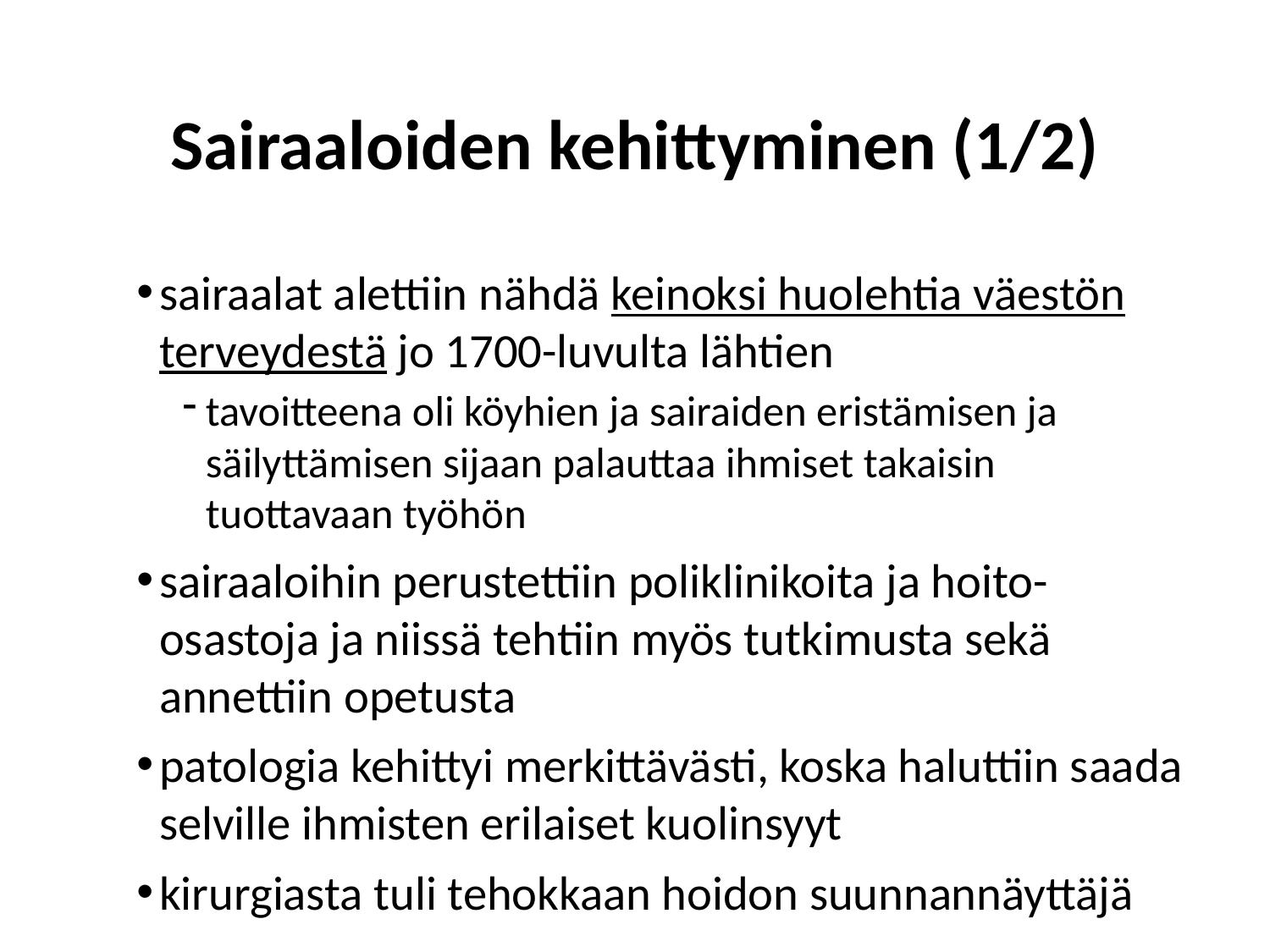

# Sairaaloiden kehittyminen (1/2)
sairaalat alettiin nähdä keinoksi huolehtia väestön terveydestä jo 1700-luvulta lähtien
tavoitteena oli köyhien ja sairaiden eristämisen ja säilyttämisen sijaan palauttaa ihmiset takaisin tuottavaan työhön
sairaaloihin perustettiin poliklinikoita ja hoito-osastoja ja niissä tehtiin myös tutkimusta sekä annettiin opetusta
patologia kehittyi merkittävästi, koska haluttiin saada selville ihmisten erilaiset kuolinsyyt
kirurgiasta tuli tehokkaan hoidon suunnannäyttäjä